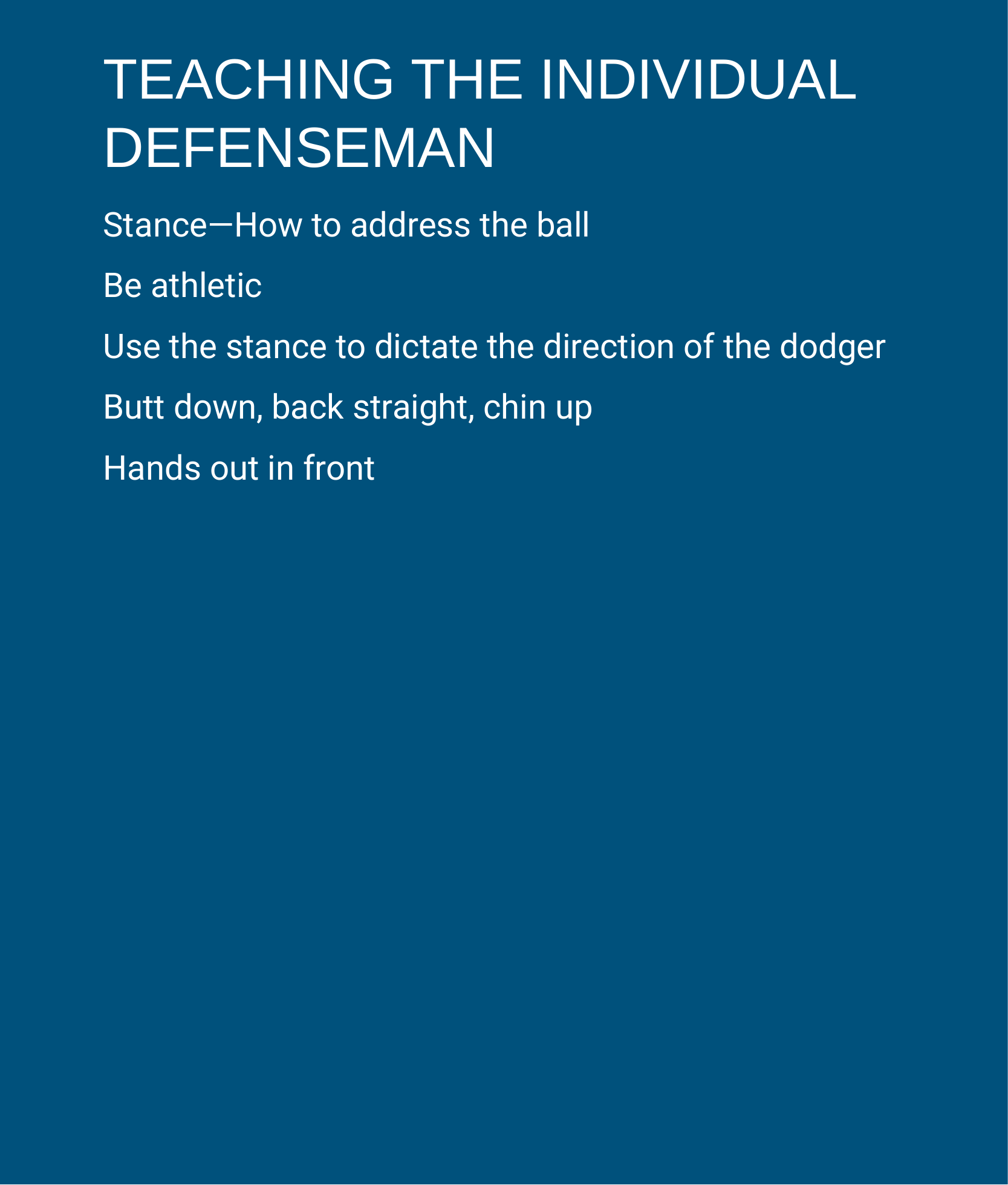

# TEACHING THE INDIVIDUAL DEFENSEMAN
Stance—How to address the ball
Be athletic
Use the stance to dictate the direction of the dodger
Butt down, back straight, chin up
Hands out in front